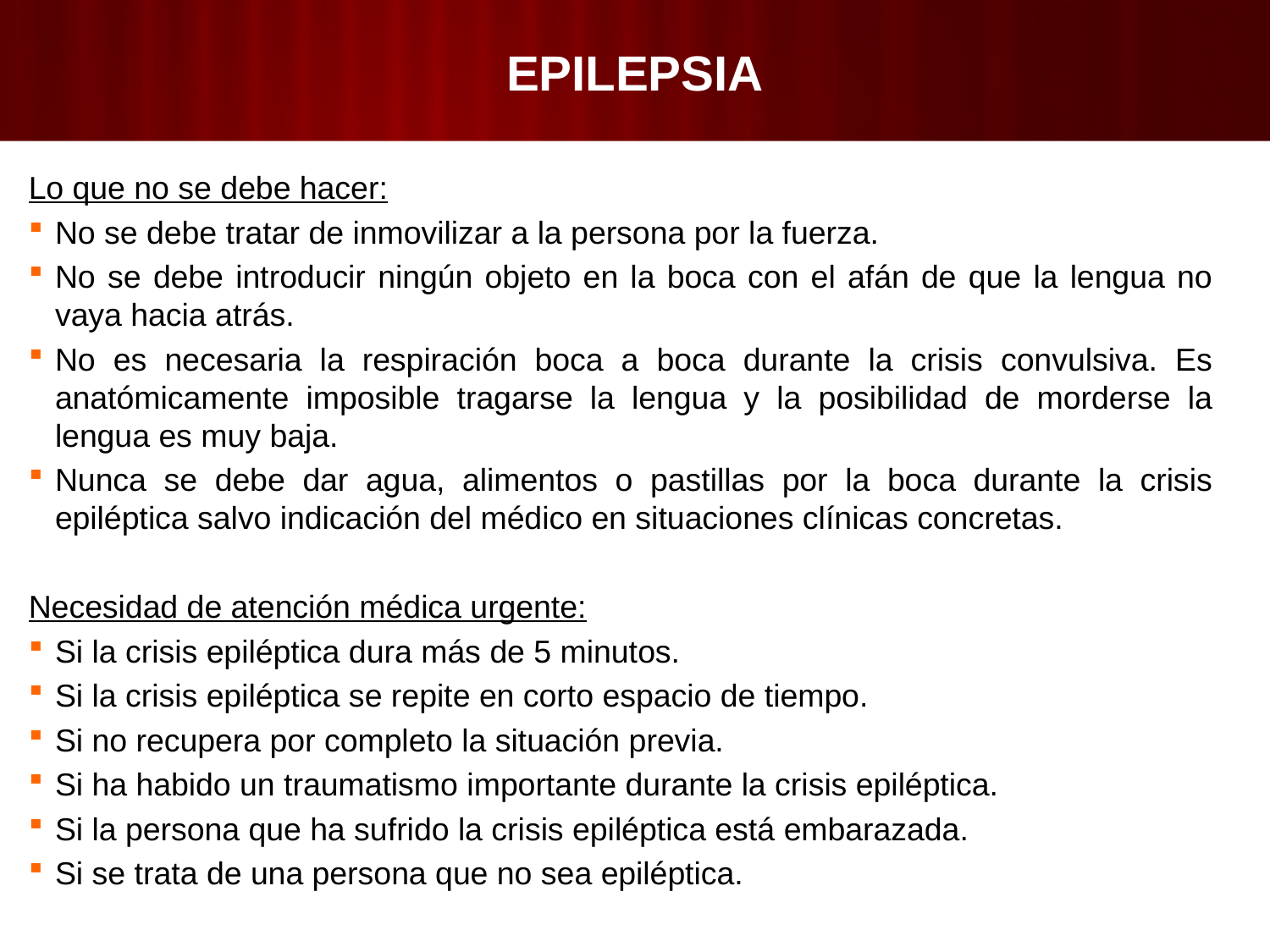

# EPILEPSIA
Lo que no se debe hacer:
No se debe tratar de inmovilizar a la persona por la fuerza.
No se debe introducir ningún objeto en la boca con el afán de que la lengua no vaya hacia atrás.
No es necesaria la respiración boca a boca durante la crisis convulsiva. Es anatómicamente imposible tragarse la lengua y la posibilidad de morderse la lengua es muy baja.
Nunca se debe dar agua, alimentos o pastillas por la boca durante la crisis epiléptica salvo indicación del médico en situaciones clínicas concretas.

Necesidad de atención médica urgente:
Si la crisis epiléptica dura más de 5 minutos.
Si la crisis epiléptica se repite en corto espacio de tiempo.
Si no recupera por completo la situación previa.
Si ha habido un traumatismo importante durante la crisis epiléptica.
Si la persona que ha sufrido la crisis epiléptica está embarazada.
Si se trata de una persona que no sea epiléptica.